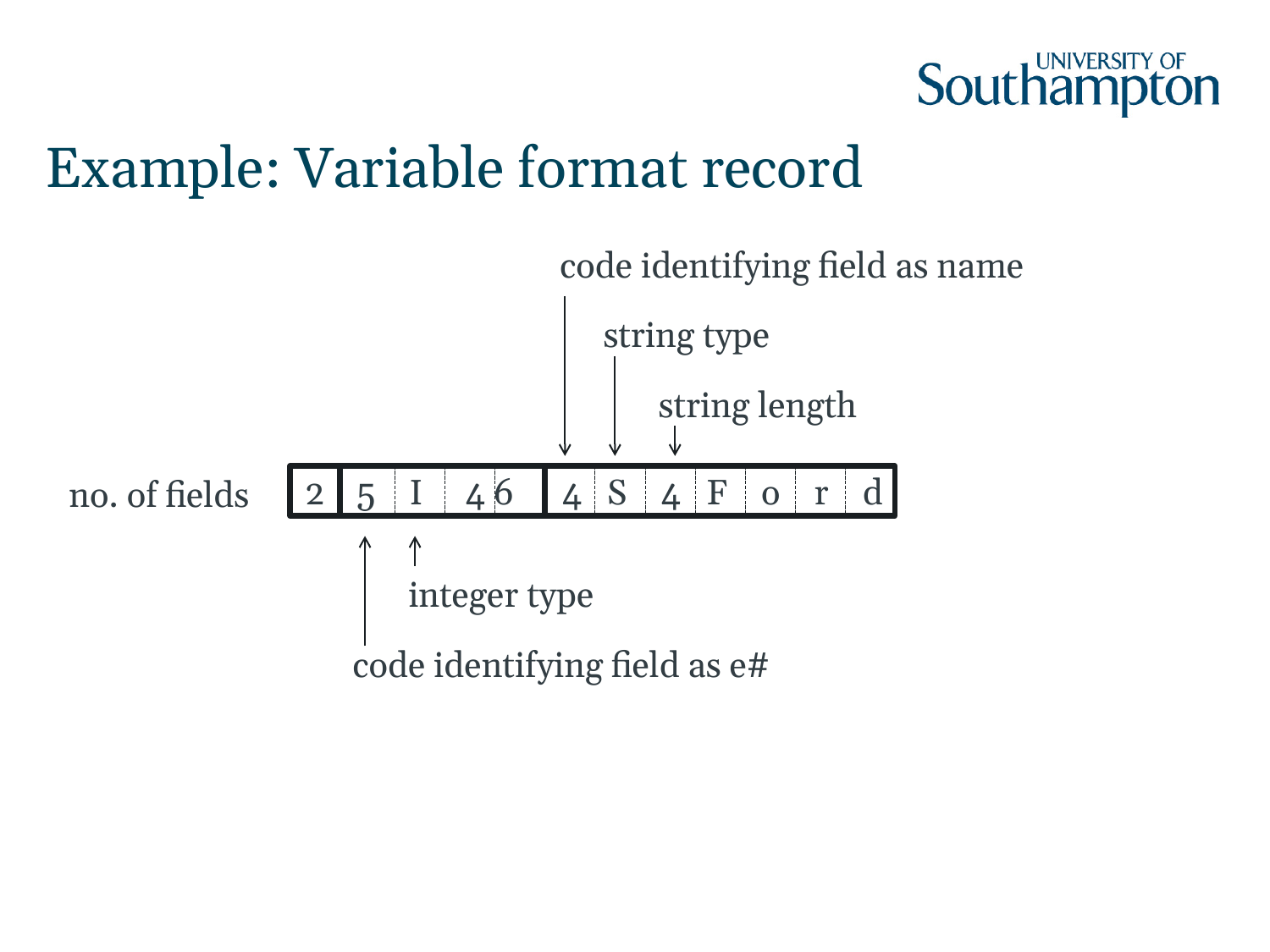

# Example: Variable format record
code identifying field as name
string type
string length
no. of fields
2
  5    I     4 6
  4   S    4   F    o    r    d
integer type
code identifying field as e#